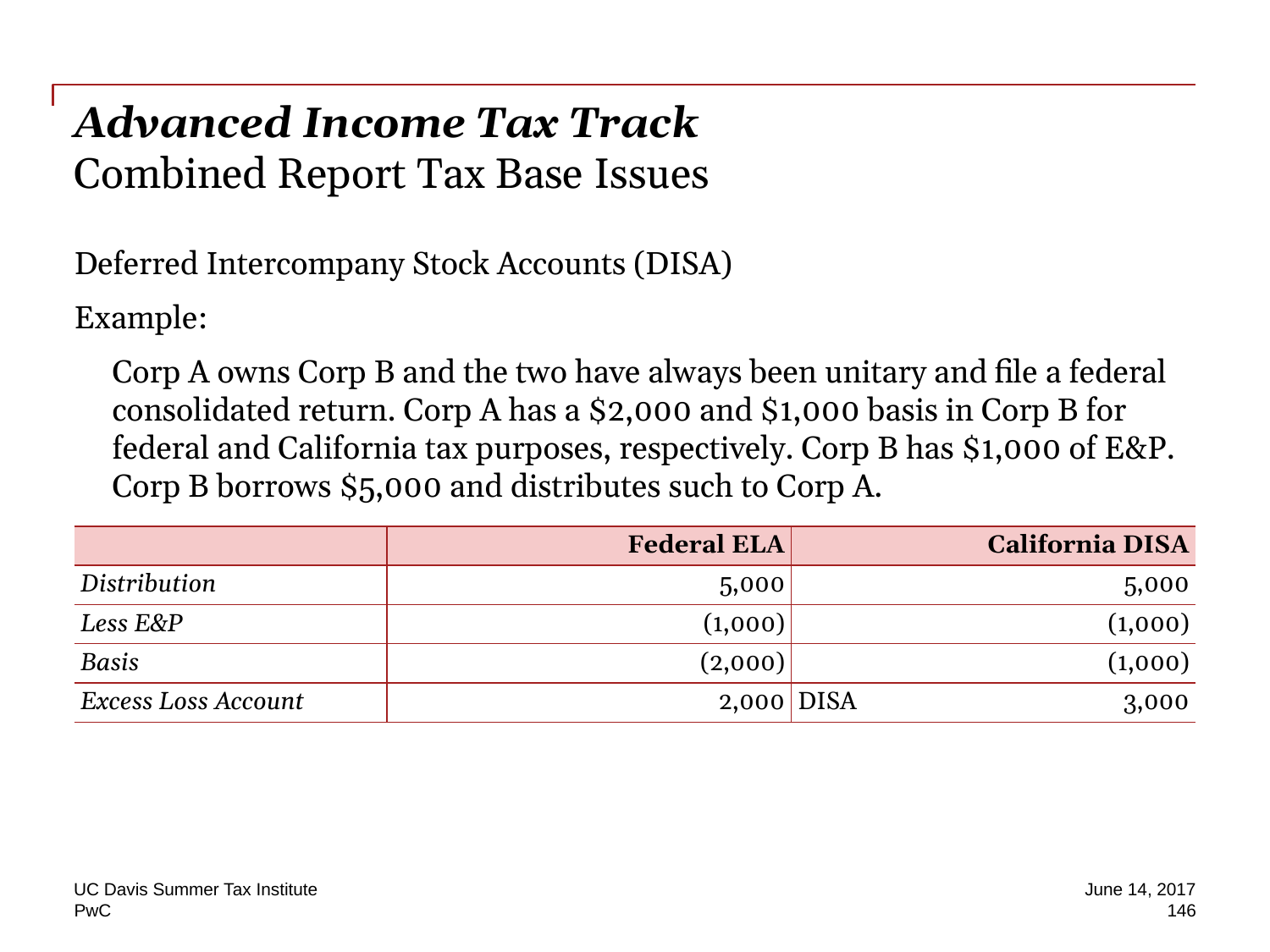

# Advanced Income Tax Track Combined Report Tax Base Issues
Deferred Intercompany Stock Accounts (DISA)
Example:
Corp A owns Corp B and the two have always been unitary and file a federal consolidated return. Corp A has a $2,000 and $1,000 basis in Corp B for federal and California tax purposes, respectively. Corp B has $1,000 of E&P. Corp B borrows $5,000 and distributes such to Corp A.
|  | Federal ELA | California DISA |
| --- | --- | --- |
| Distribution | 5,000 | 5,000 |
| Less E&P | (1,000) | (1,000) |
| Basis | (2,000) | (1,000) |
| Excess Loss Account | 2,000 | DISA 3,000 |
UC Davis Summer Tax Institute
June 14, 2017
146